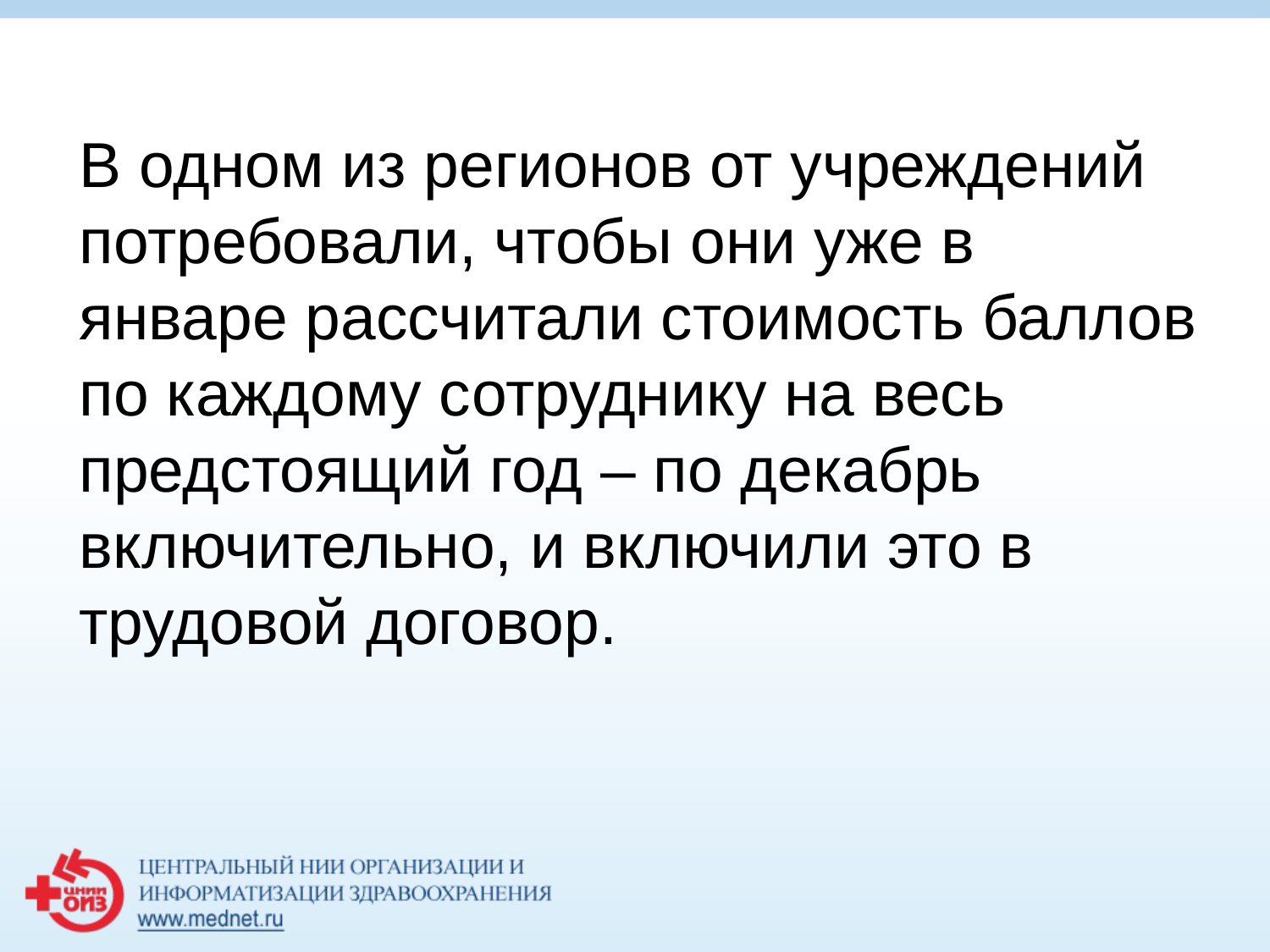

В одном из регионов от учреждений потребовали, чтобы они уже в январе рассчитали стоимость баллов по каждому сотруднику на весь предстоящий год – по декабрь включительно, и включили это в трудовой договор.